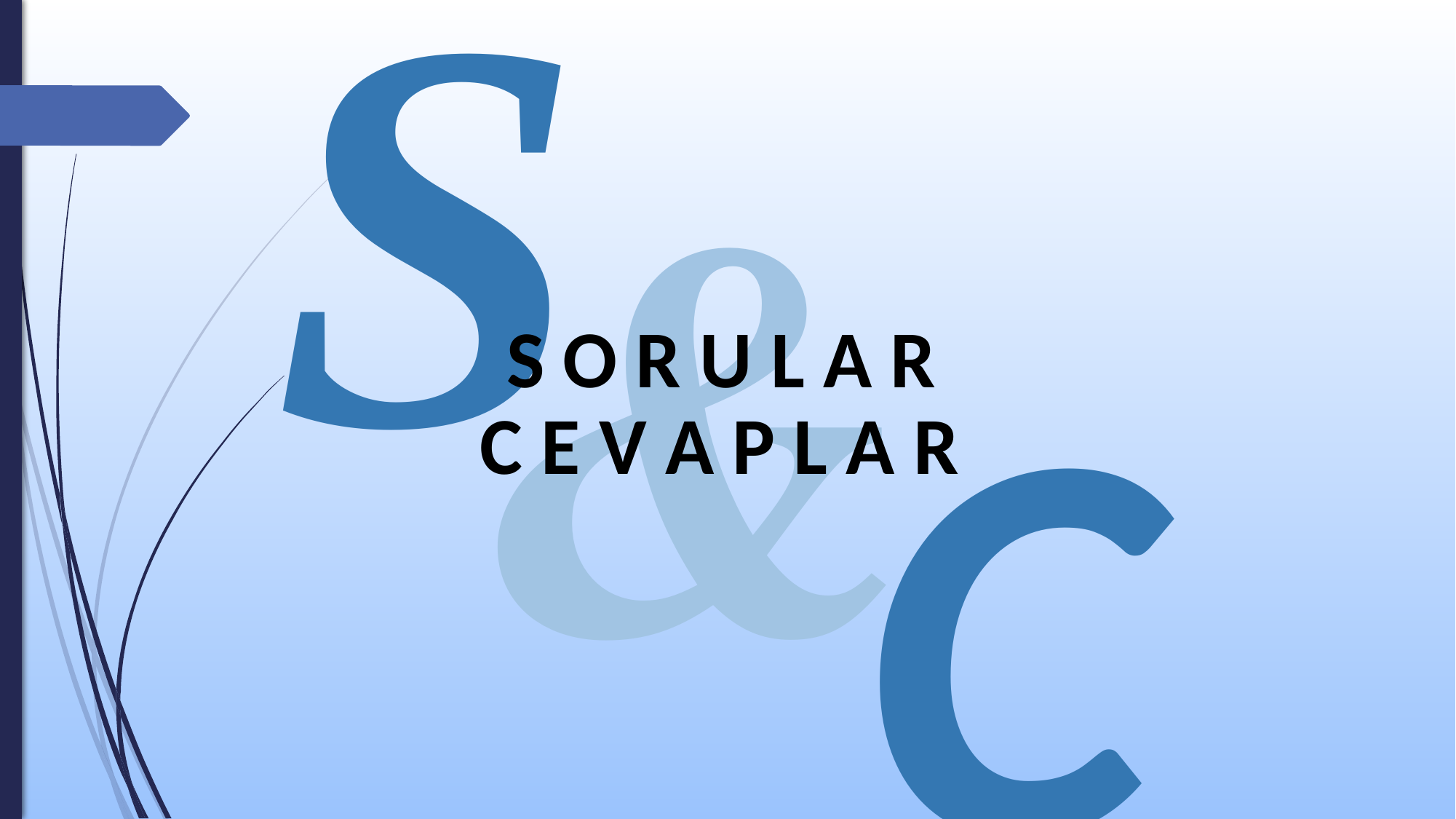

S
&
S O R U L A R
C E V A P L A R
C